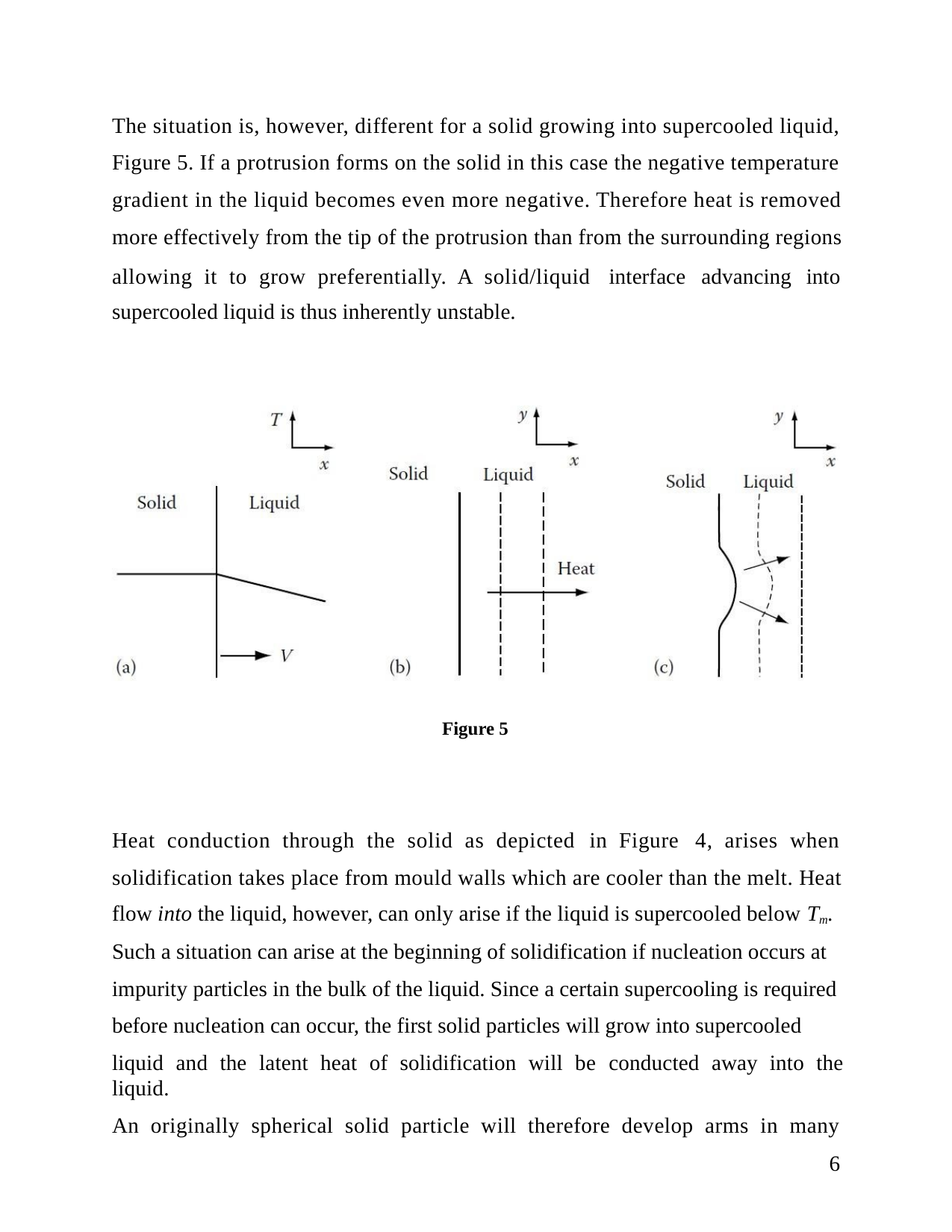

The situation is, however, different for a solid growing into supercooled liquid,
Figure 5. If a protrusion forms on the solid in this case the negative temperature
gradient in the liquid becomes even more negative. Therefore heat is removed
more effectively from the tip of the protrusion than from the surrounding regions
allowing  it  to  grow  preferentially.  A  solid/liquid
supercooled liquid is thus inherently unstable.
interface
advancing
into

Figure 5
Heat  conduction  through  the  solid  as  depicted
in  Figure
4,  arises  when
solidification takes place from mould walls which are cooler than the melt. Heat
flow into the liquid, however, can only arise if the liquid is supercooled below Tm.
Such a situation can arise at the beginning of solidification if nucleation occurs at
impurity particles in the bulk of the liquid. Since a certain supercooling is required
before nucleation can occur, the first solid particles will grow into supercooled
liquid and the latent heat of solidification will be conducted away into the liquid.
An  originally  spherical  solid  particle  will  therefore  develop  arms  in  many
6